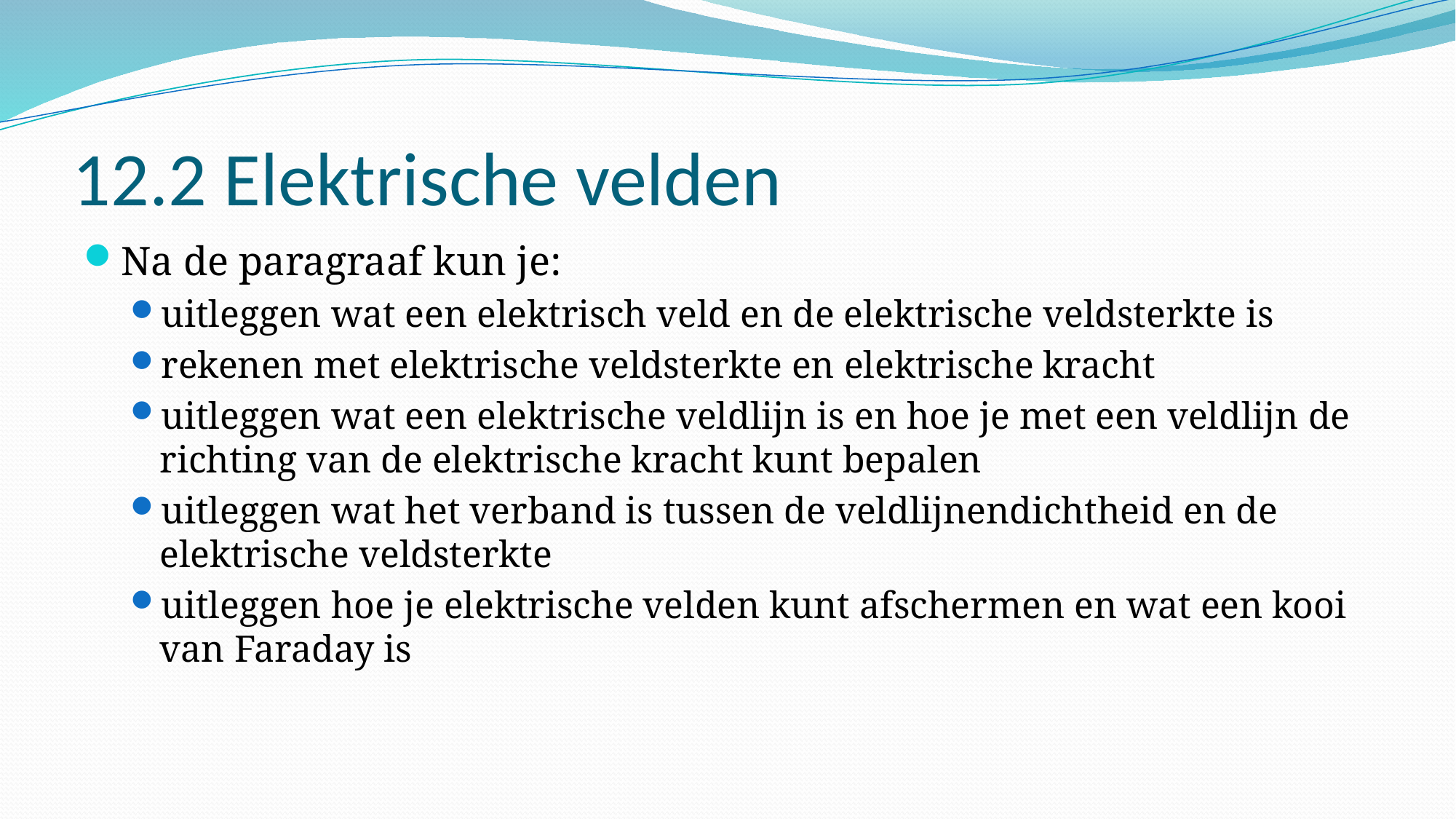

# 12.2 Elektrische velden
Na de paragraaf kun je:
uitleggen wat een elektrisch veld en de elektrische veldsterkte is
rekenen met elektrische veldsterkte en elektrische kracht
uitleggen wat een elektrische veldlijn is en hoe je met een veldlijn de richting van de elektrische kracht kunt bepalen
uitleggen wat het verband is tussen de veldlijnendichtheid en de elektrische veldsterkte
uitleggen hoe je elektrische velden kunt afschermen en wat een kooi van Faraday is